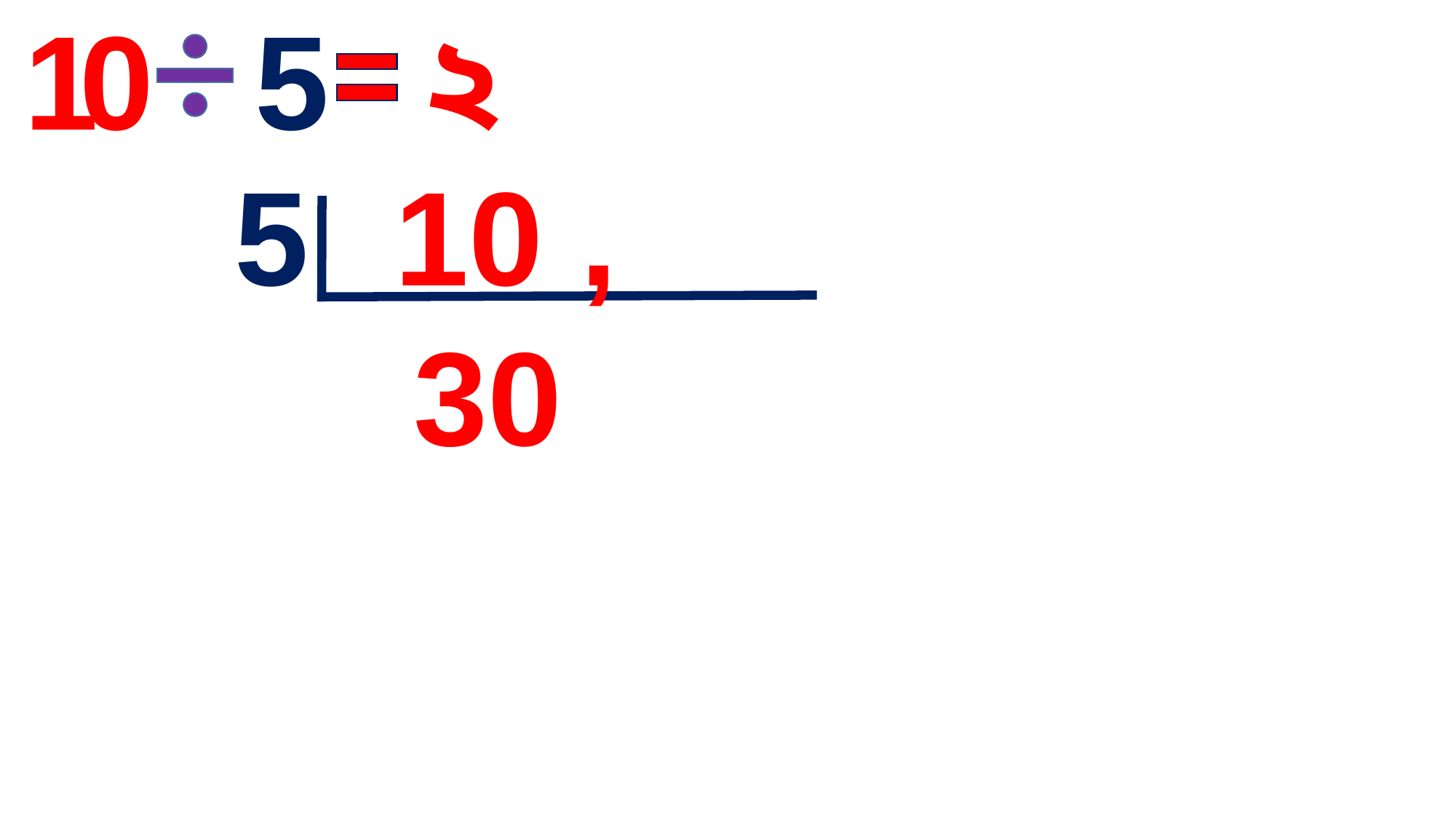

২
1
0
5

5
10 , 30